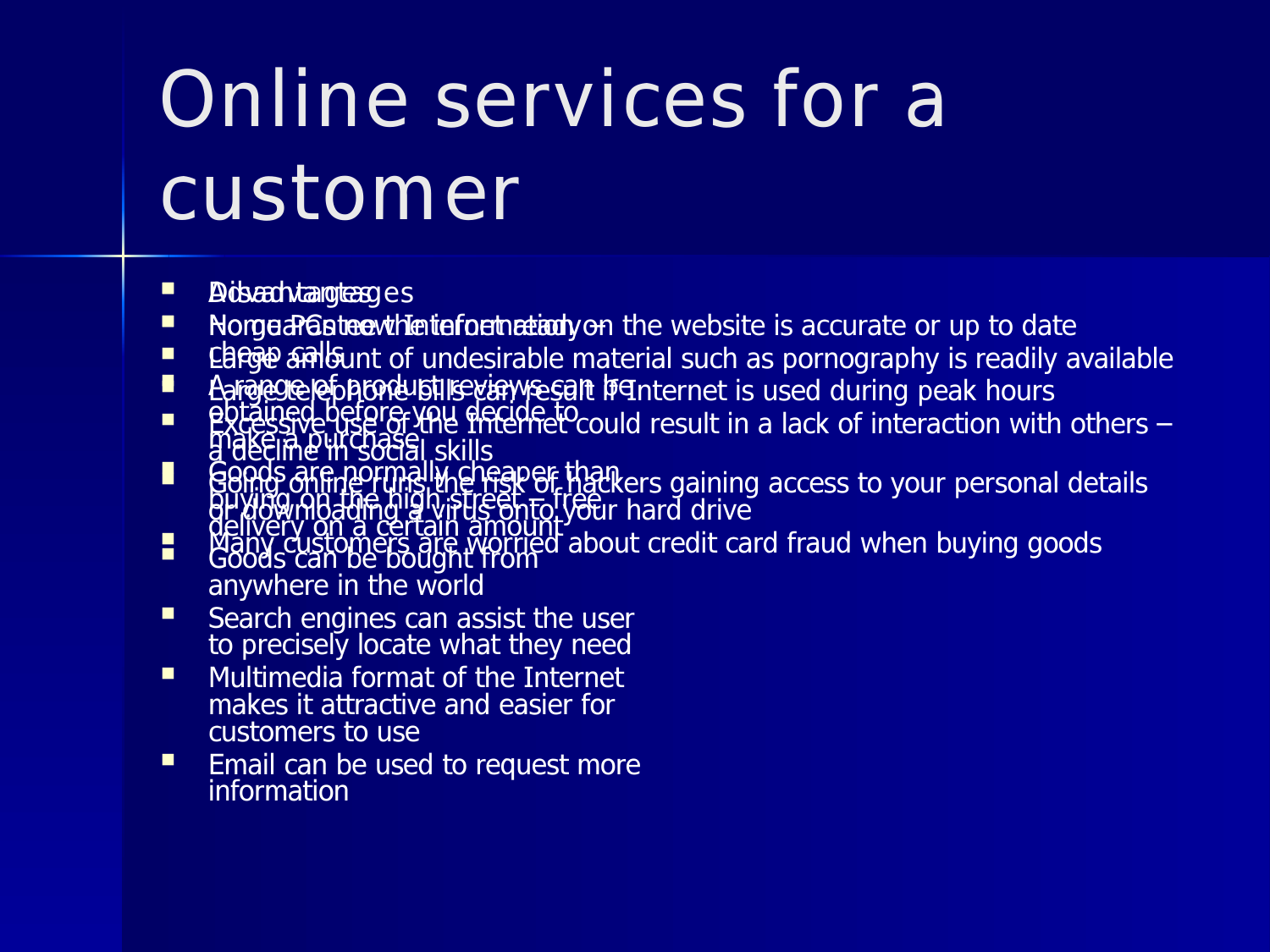

# Online services for a customer
Advantages
Home PCs now Internet ready – cheap calls
A range of product reviews can be obtained before you decide to make a purchase
Goods are normally cheaper than buying on the high street – free delivery on a certain amount
Goods can be bought from anywhere in the world
Search engines can assist the user to precisely locate what they need
Multimedia format of the Internet makes it attractive and easier for customers to use
Email can be used to request more information
Disadvantages
No guarantee the information on the website is accurate or up to date
Large amount of undesirable material such as pornography is readily available
Large telephone bills can result if Internet is used during peak hours
Excessive use of the Internet could result in a lack of interaction with others – a decline in social skills
Going online runs the risk of hackers gaining access to your personal details or downloading a virus onto your hard drive
Many customers are worried about credit card fraud when buying goods